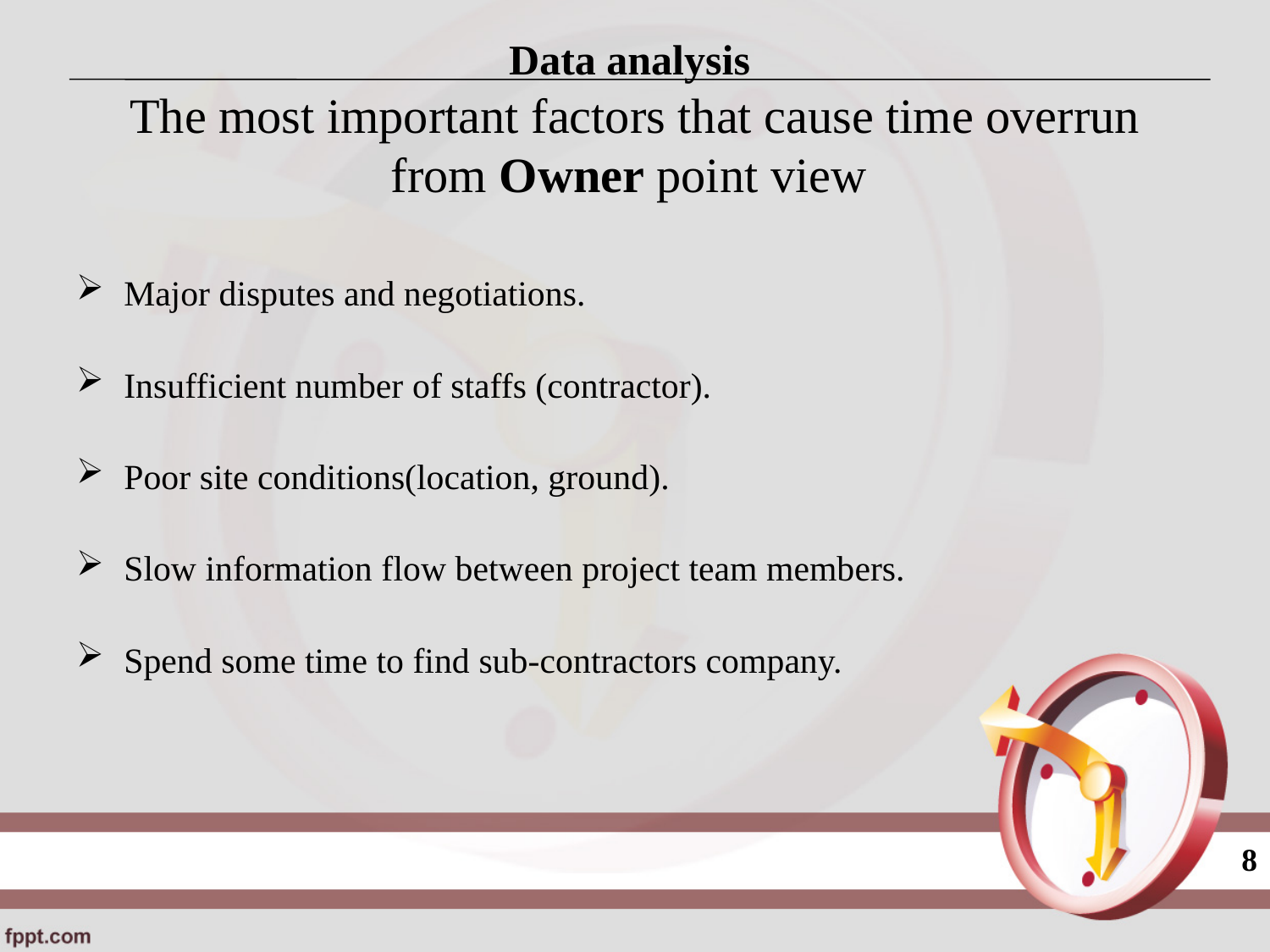

# Data analysis The most important factors that cause time overrun from Owner point view
Major disputes and negotiations.
Insufficient number of staffs (contractor).
Poor site conditions(location, ground).
Slow information flow between project team members.
Spend some time to find sub-contractors company.
8